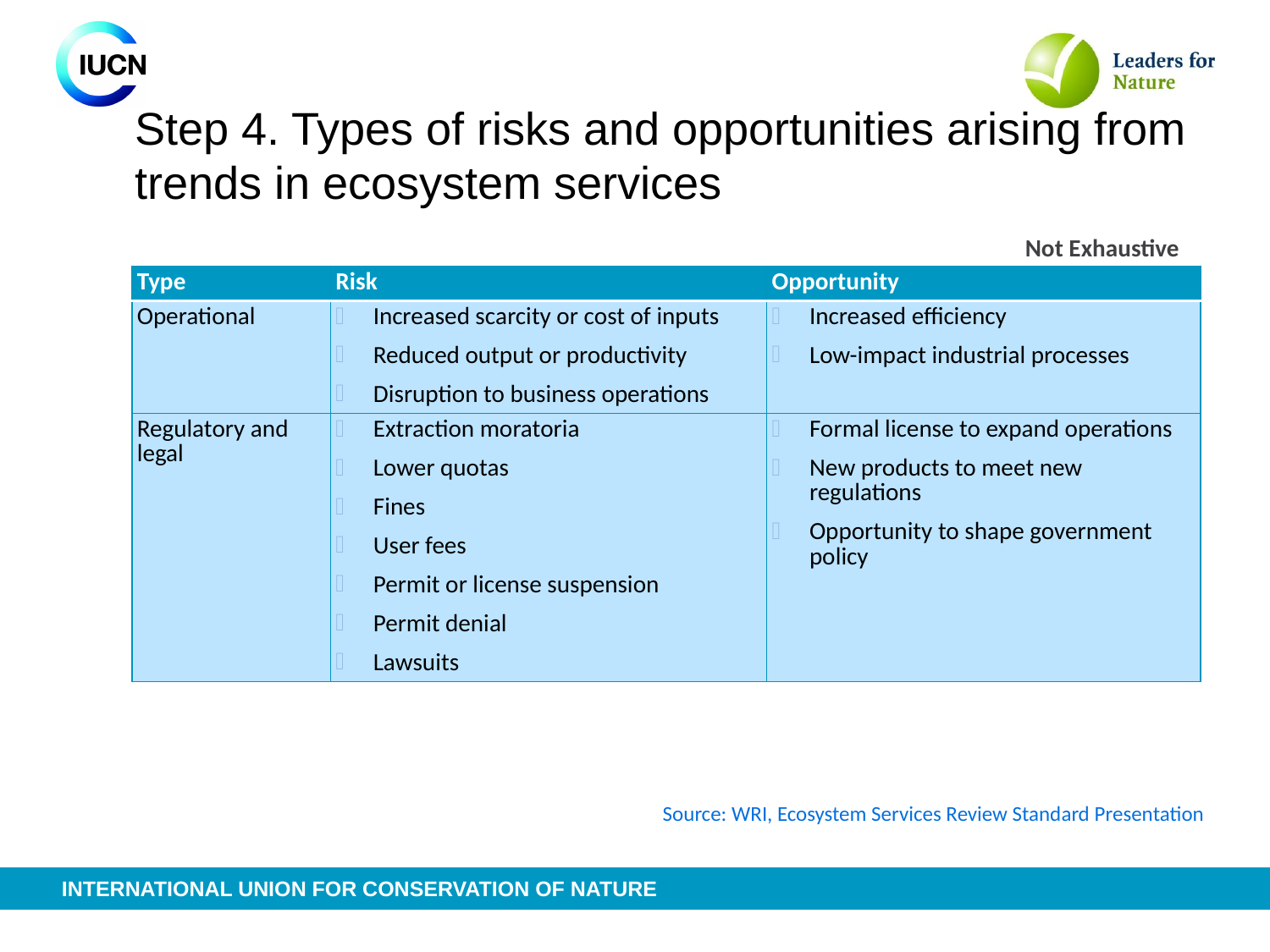

# Step 4. Types of risks and opportunities arising from trends in ecosystem services
Not Exhaustive
| Type | Risk | Opportunity |
| --- | --- | --- |
| Operational | Increased scarcity or cost of inputs Reduced output or productivity Disruption to business operations | Increased efficiency Low-impact industrial processes |
| Regulatory and legal | Extraction moratoria Lower quotas Fines User fees Permit or license suspension Permit denial Lawsuits | Formal license to expand operations New products to meet new regulations Opportunity to shape government policy |
Source: WRI, Ecosystem Services Review Standard Presentation